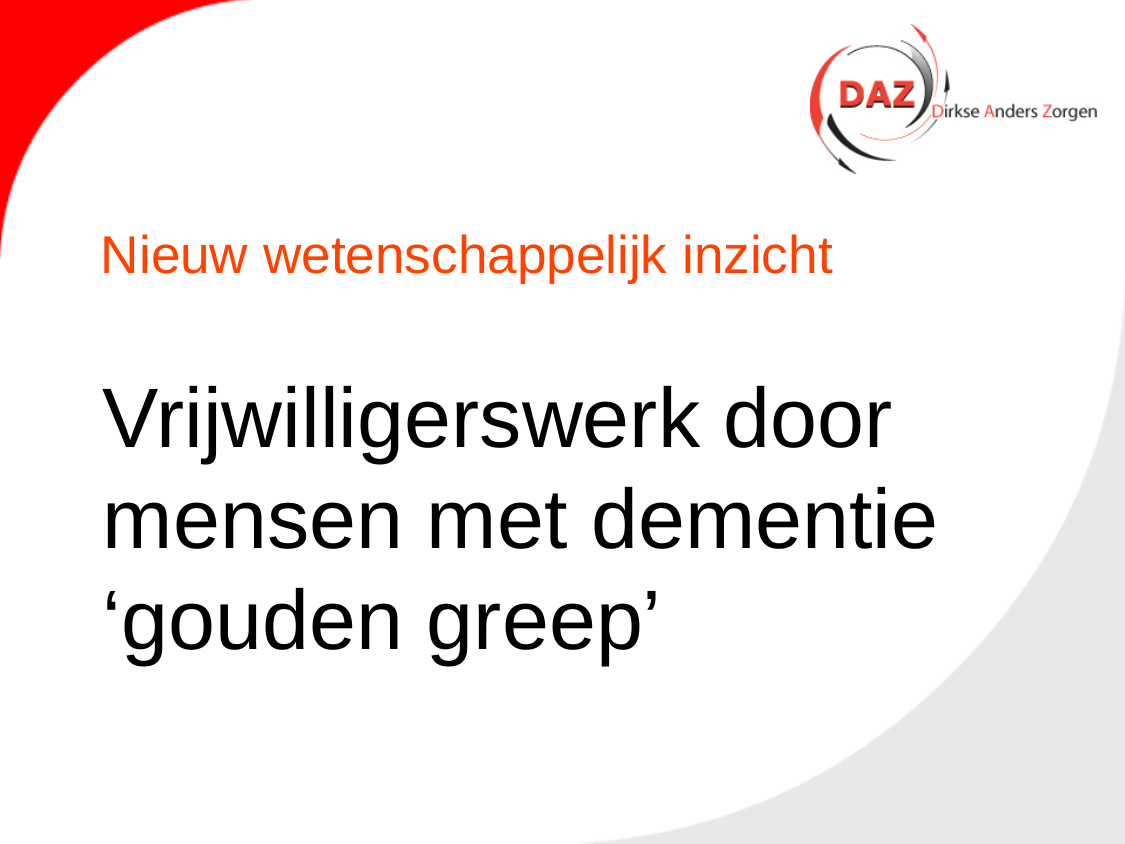

# Nieuw wetenschappelijk inzicht
Vrijwilligerswerk door mensen met dementie ‘gouden greep’